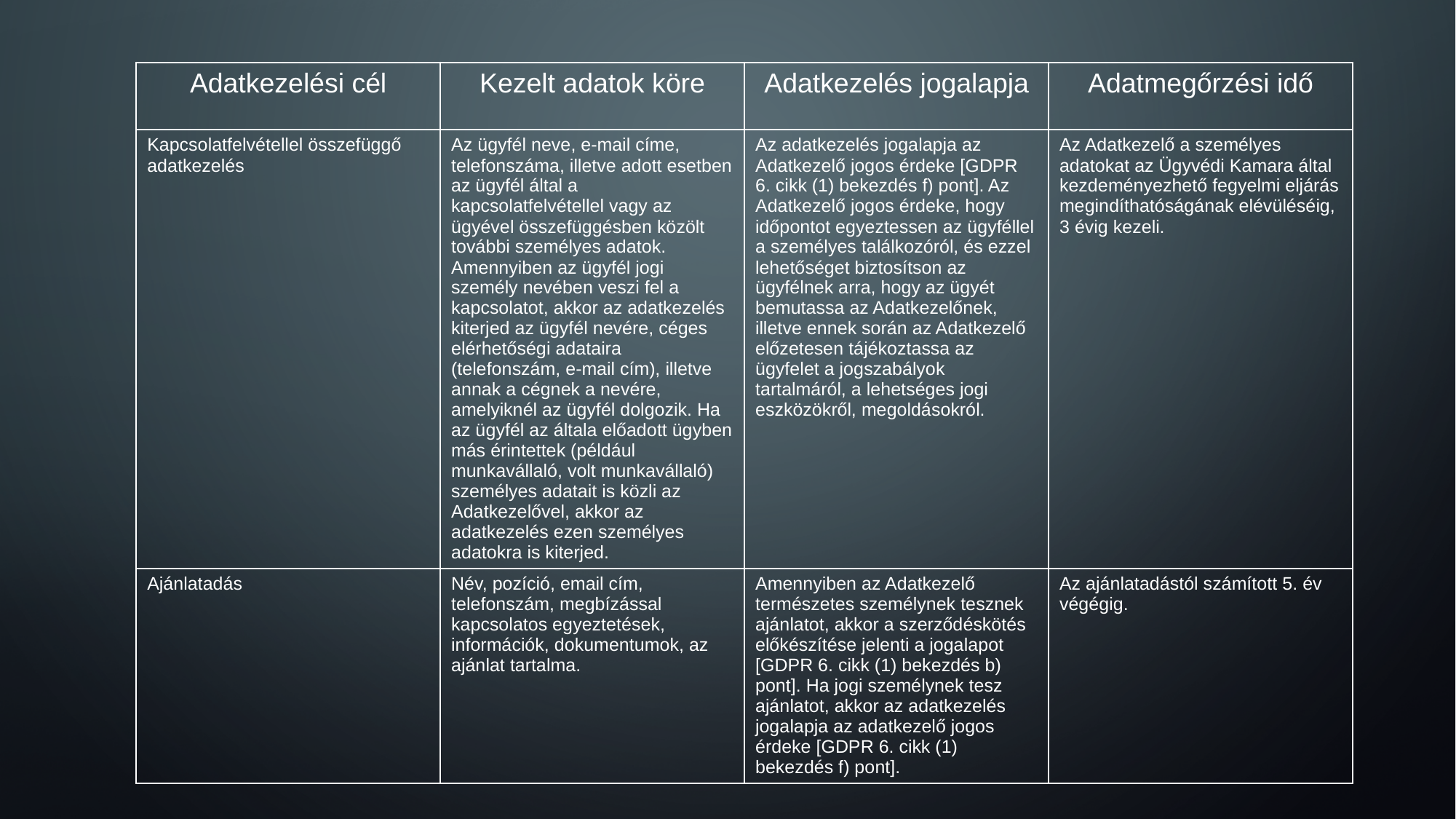

| Adatkezelési cél | Kezelt adatok köre | Adatkezelés jogalapja | Adatmegőrzési idő |
| --- | --- | --- | --- |
| Kapcsolatfelvétellel összefüggő adatkezelés | Az ügyfél neve, e-mail címe, telefonszáma, illetve adott esetben az ügyfél által a kapcsolatfelvétellel vagy az ügyével összefüggésben közölt további személyes adatok. Amennyiben az ügyfél jogi személy nevében veszi fel a kapcsolatot, akkor az adatkezelés kiterjed az ügyfél nevére, céges elérhetőségi adataira (telefonszám, e-mail cím), illetve annak a cégnek a nevére, amelyiknél az ügyfél dolgozik. Ha az ügyfél az általa előadott ügyben más érintettek (például munkavállaló, volt munkavállaló) személyes adatait is közli az Adatkezelővel, akkor az adatkezelés ezen személyes adatokra is kiterjed. | Az adatkezelés jogalapja az Adatkezelő jogos érdeke [GDPR 6. cikk (1) bekezdés f) pont]. Az Adatkezelő jogos érdeke, hogy időpontot egyeztessen az ügyféllel a személyes találkozóról, és ezzel lehetőséget biztosítson az ügyfélnek arra, hogy az ügyét bemutassa az Adatkezelőnek, illetve ennek során az Adatkezelő előzetesen tájékoztassa az ügyfelet a jogszabályok tartalmáról, a lehetséges jogi eszközökről, megoldásokról. | Az Adatkezelő a személyes adatokat az Ügyvédi Kamara által kezdeményezhető fegyelmi eljárás megindíthatóságának elévüléséig, 3 évig kezeli. |
| Ajánlatadás | Név, pozíció, email cím, telefonszám, megbízással kapcsolatos egyeztetések, információk, dokumentumok, az ajánlat tartalma. | Amennyiben az Adatkezelő természetes személynek tesznek ajánlatot, akkor a szerződéskötés előkészítése jelenti a jogalapot [GDPR 6. cikk (1) bekezdés b) pont]. Ha jogi személynek tesz ajánlatot, akkor az adatkezelés jogalapja az adatkezelő jogos érdeke [GDPR 6. cikk (1) bekezdés f) pont]. | Az ajánlatadástól számított 5. év végégig. |